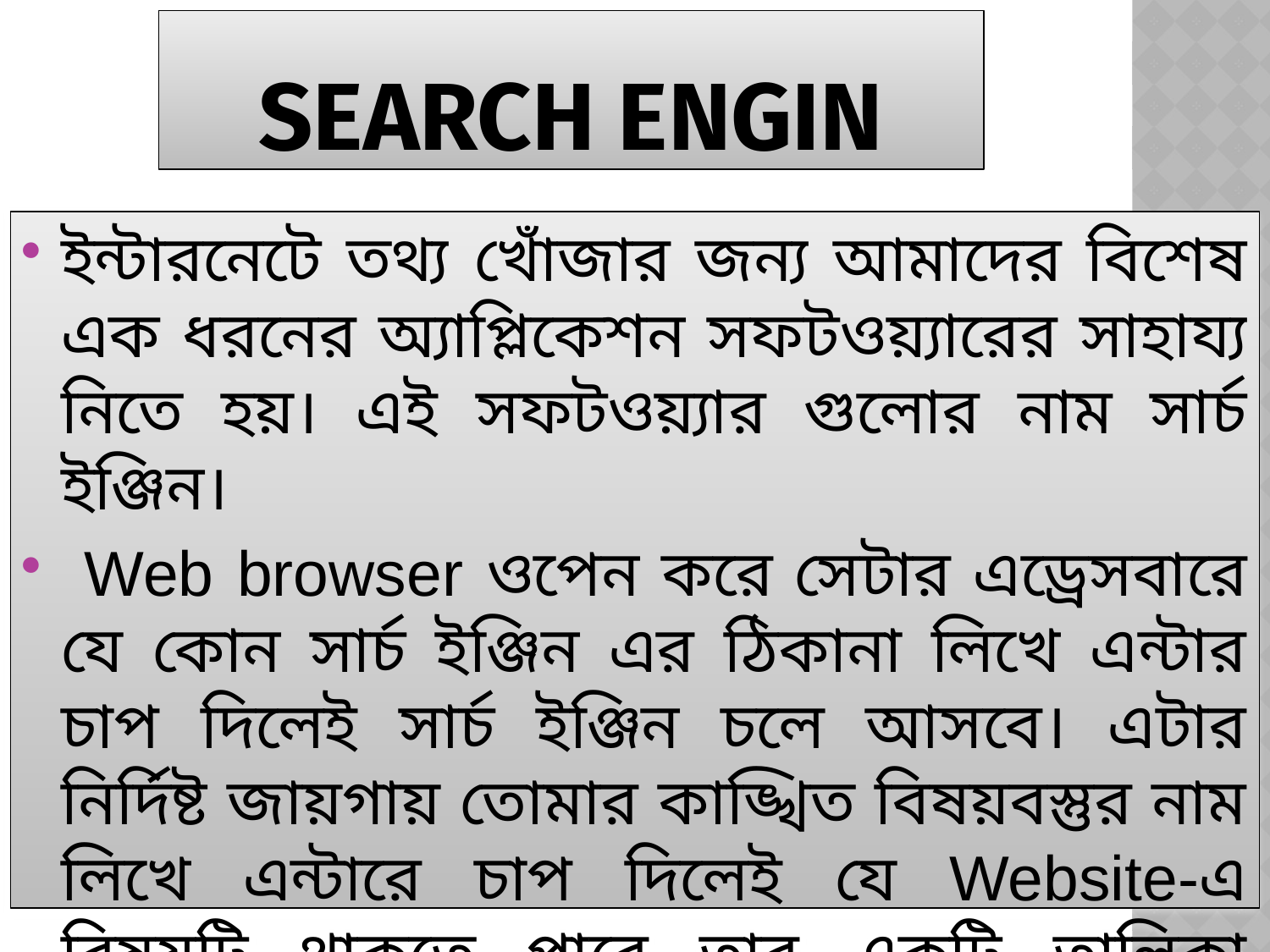

# Search engin
ইন্টারনেটে তথ্য খোঁজার জন্য আমাদের বিশেষ এক ধরনের অ্যাপ্লিকেশন সফটওয়্যারের সাহায্য নিতে হয়। এই সফটওয়্যার গুলোর নাম সার্চ ইঞ্জিন।
 Web browser ওপেন করে সেটার এড্রেসবারে যে কোন সার্চ ইঞ্জিন এর ঠিকানা লিখে এন্টার চাপ দিলেই সার্চ ইঞ্জিন চলে আসবে। এটার নির্দিষ্ট জায়গায় তোমার কাঙ্খিত বিষয়বস্তুর নাম লিখে এন্টারে চাপ দিলেই যে Website-এ বিষয়টি থাকতে পারে তার একটি তালিকা আসবে। সেখান থেকেই তোমার কাঙ্খিত বিষয়টি খুঁজে পাবে।